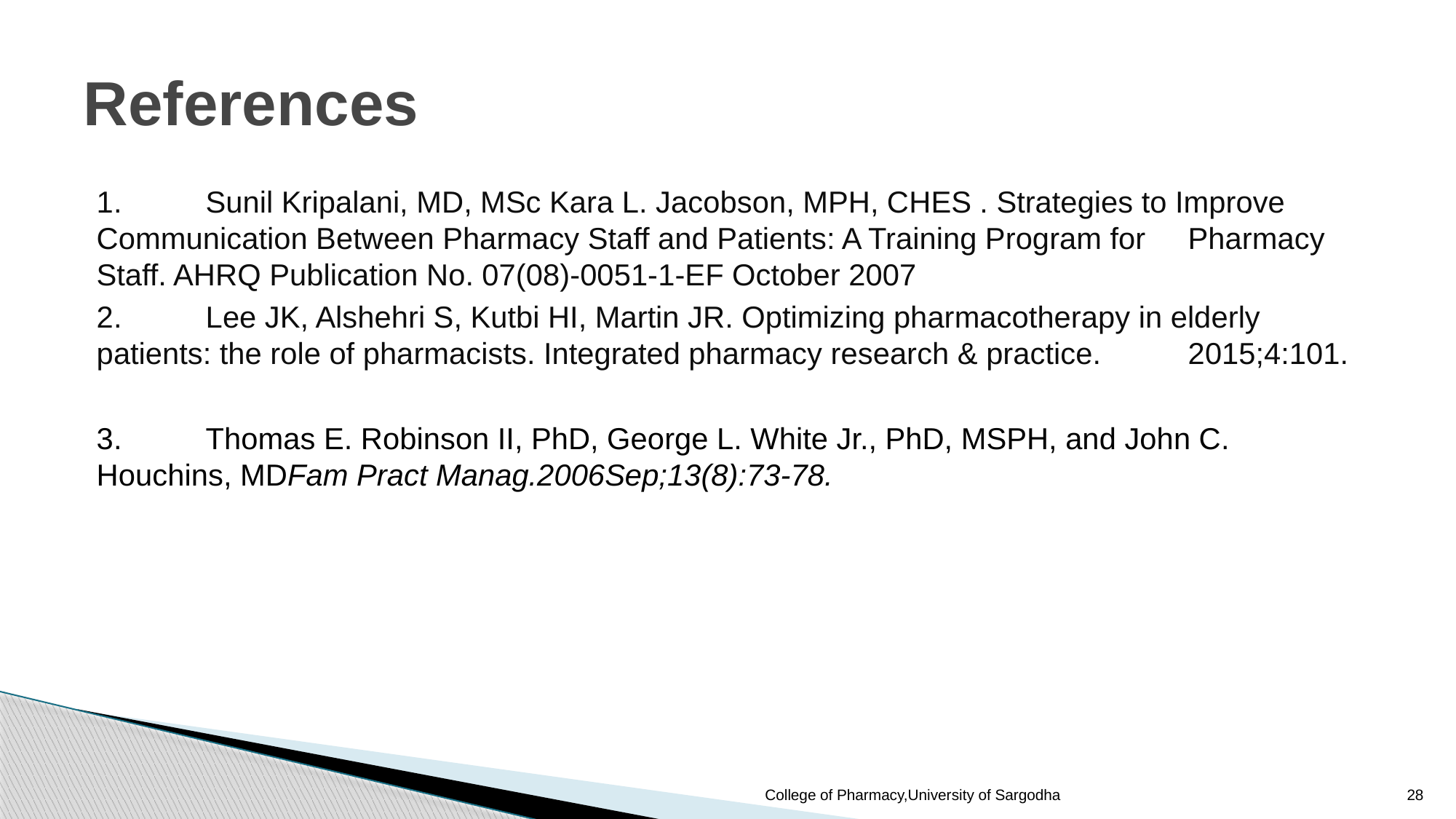

# References
1.	Sunil Kripalani, MD, MSc Kara L. Jacobson, MPH, CHES . Strategies to Improve 	Communication Between Pharmacy Staff and Patients: A Training Program for 	Pharmacy Staff. AHRQ Publication No. 07(08)-0051-1-EF October 2007
2.	Lee JK, Alshehri S, Kutbi HI, Martin JR. Optimizing pharmacotherapy in elderly 	patients: the role of pharmacists. Integrated pharmacy research & practice. 	2015;4:101.

3.	Thomas E. Robinson II, PhD, George L. White Jr., PhD, MSPH, and John C. 	Houchins, MDFam Pract Manag.2006Sep;13(8):73-78.

College of Pharmacy,University of Sargodha
28